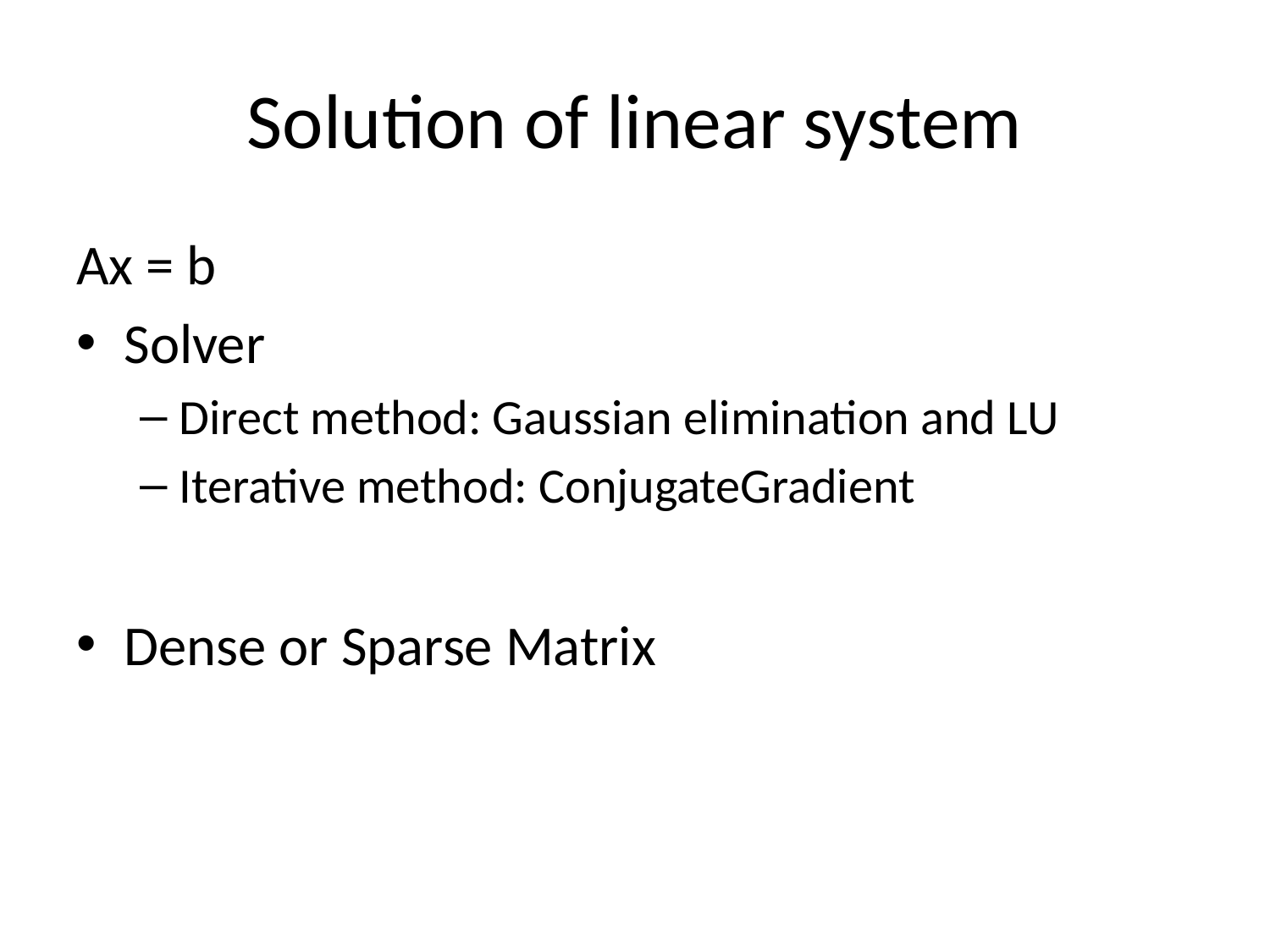

# Solution of linear system
Ax = b
Solver
Direct method: Gaussian elimination and LU
Iterative method: ConjugateGradient

Dense or Sparse Matrix